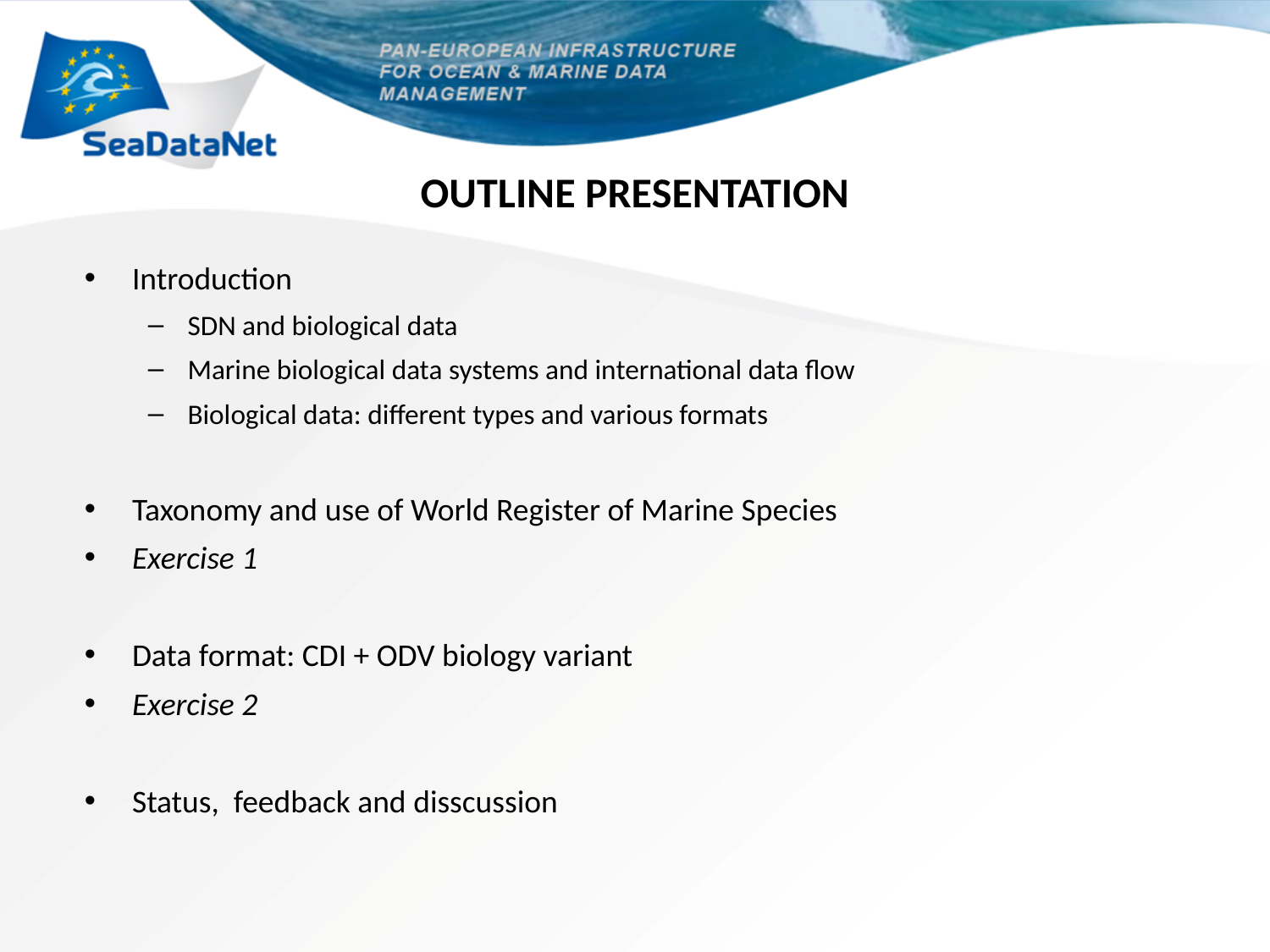

# OUTLINE PRESENTATION
Introduction
SDN and biological data
Marine biological data systems and international data flow
Biological data: different types and various formats

Taxonomy and use of World Register of Marine Species
Exercise 1

Data format: CDI + ODV biology variant
Exercise 2

Status,  feedback and disscussion